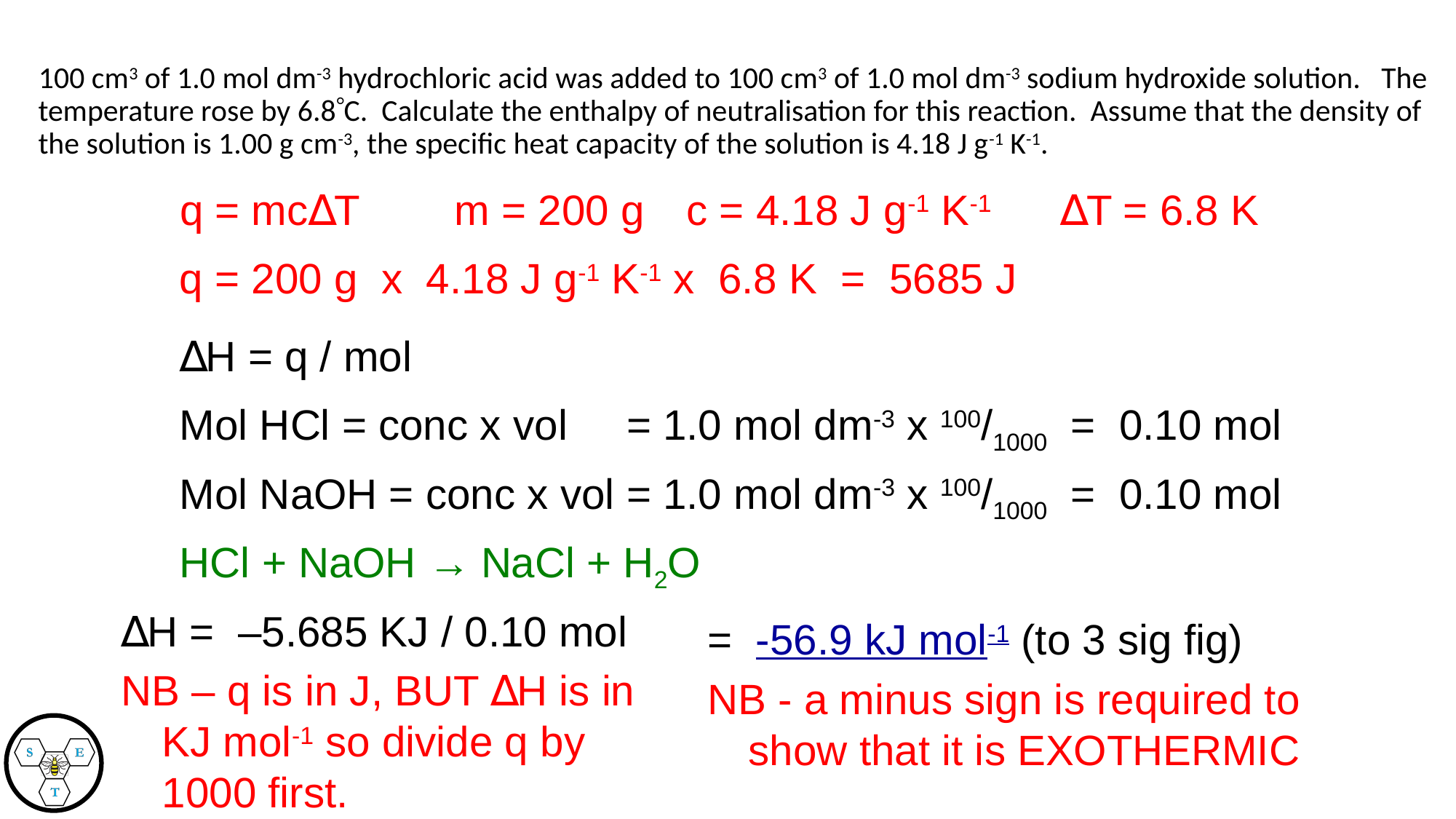

100 cm3 of 1.0 mol dm-3 hydrochloric acid was added to 100 cm3 of 1.0 mol dm-3 sodium hydroxide solution.   The temperature rose by 6.8°C.  Calculate the enthalpy of neutralisation for this reaction.  Assume that the density of the solution is 1.00 g cm-3, the specific heat capacity of the solution is 4.18 J g-1 K-1.
q = mc∆T
m = 200 g

c = 4.18 J g-1 K-1

∆T = 6.8 K

q = 200 g  x  4.18 J g-1 K-1 x  6.8 K  =  5685 J
∆H = q / mol
Mol HCl = conc x vol
= 1.0 mol dm-3 x 100/1000  =  0.10 mol
Mol NaOH = conc x vol
= 1.0 mol dm-3 x 100/1000  =  0.10 mol
HCl + NaOH → NaCl + H2O
∆H =  –5.685 KJ / 0.10 mol
NB – q is in J, BUT ∆H is in KJ mol-1 so divide q by 1000 first.
=  -56.9 kJ mol-1 (to 3 sig fig)
NB - a minus sign is required to show that it is EXOTHERMIC